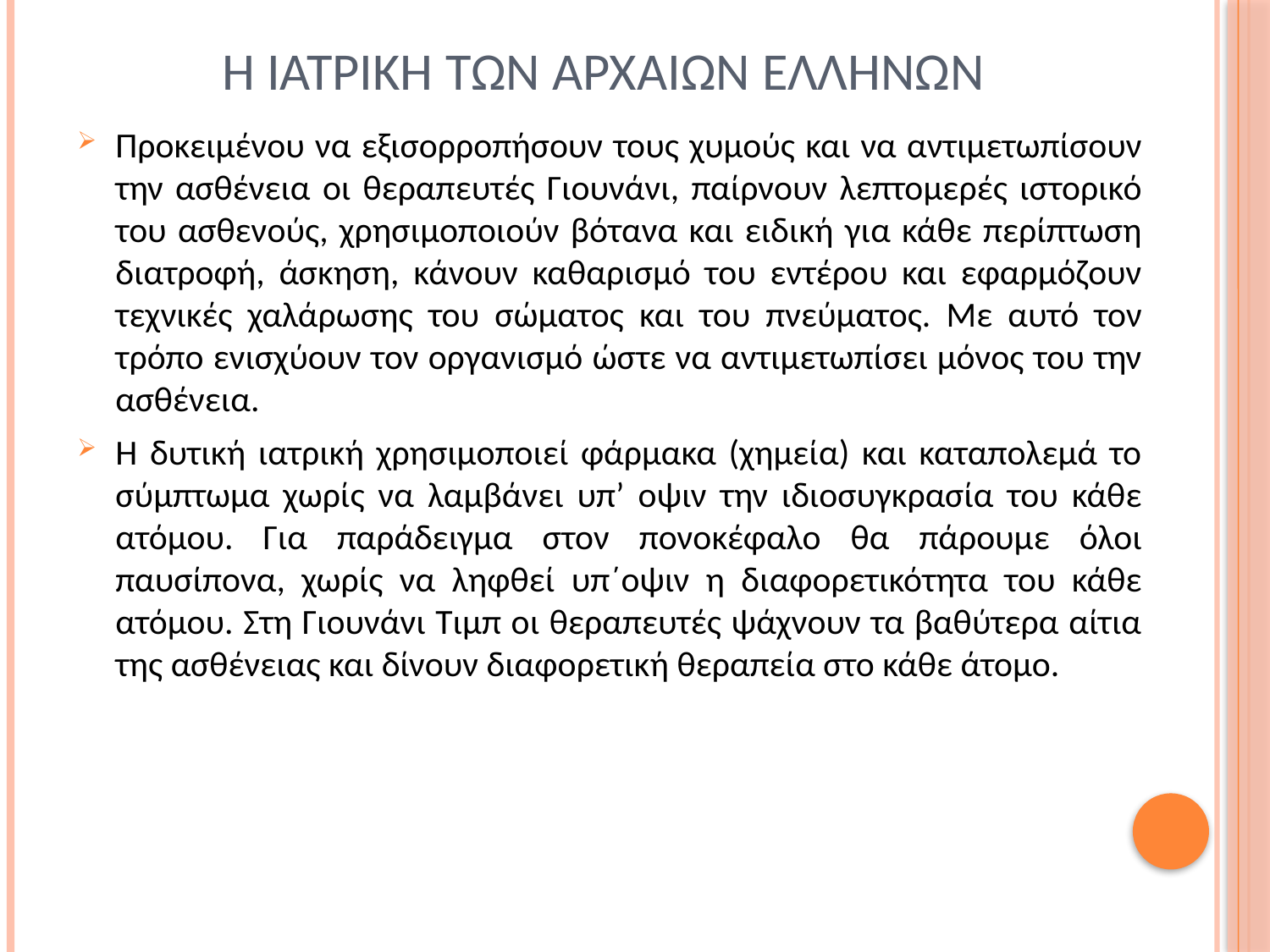

# Η ιατρικη των αρχαιων ελληνων
Προκειμένου να εξισορροπήσουν τους χυμούς και να αντιμετωπίσουν την ασθένεια οι θεραπευτές Γιουνάνι, παίρνουν λεπτομερές ιστορικό του ασθενούς, χρησιμοποιούν βότανα και ειδική για κάθε περίπτωση διατροφή, άσκηση, κάνουν καθαρισμό του εντέρου και εφαρμόζουν τεχνικές χαλάρωσης του σώματος και του πνεύματος. Με αυτό τον τρόπο ενισχύουν τον οργανισμό ώστε να αντιμετωπίσει μόνος του την ασθένεια.
Η δυτική ιατρική χρησιμοποιεί φάρμακα (χημεία) και καταπολεμά το σύμπτωμα χωρίς να λαμβάνει υπ’ οψιν την ιδιοσυγκρασία του κάθε ατόμου. Για παράδειγμα στον πονοκέφαλο θα πάρουμε όλοι παυσίπονα, χωρίς να ληφθεί υπ΄οψιν η διαφορετικότητα του κάθε ατόμου. Στη Γιουνάνι Τιμπ οι θεραπευτές ψάχνουν τα βαθύτερα αίτια της ασθένειας και δίνουν διαφορετική θεραπεία στο κάθε άτομο.